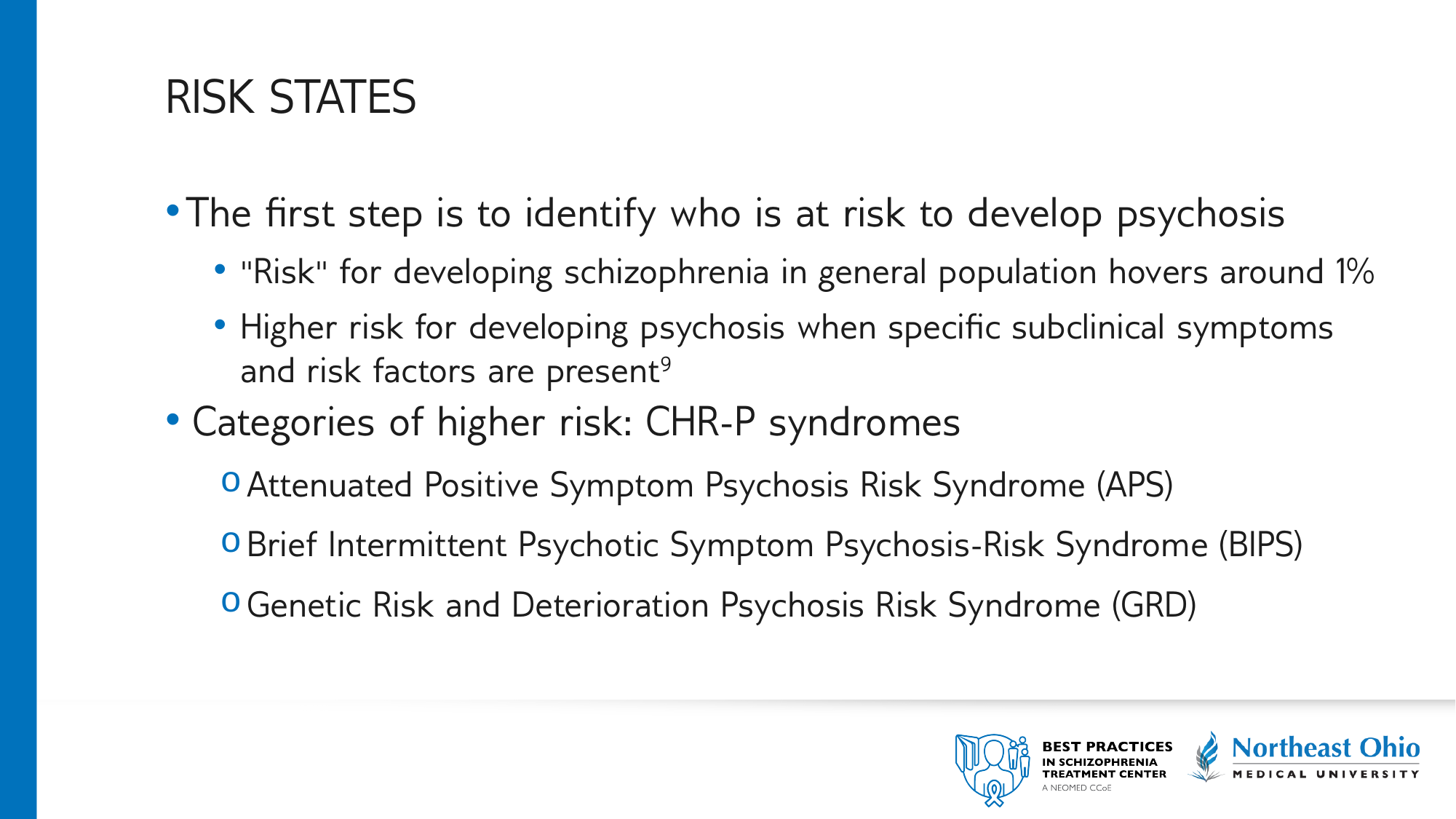

# risk states
The first step is to identify who is at risk to develop psychosis
"Risk" for developing schizophrenia in general population hovers around 1%
Higher risk for developing psychosis when specific subclinical symptoms and risk factors are present9
Categories of higher risk: CHR-P syndromes
Attenuated Positive Symptom Psychosis Risk Syndrome (APS)
Brief Intermittent Psychotic Symptom Psychosis-Risk Syndrome (BIPS)
Genetic Risk and Deterioration Psychosis Risk Syndrome (GRD)